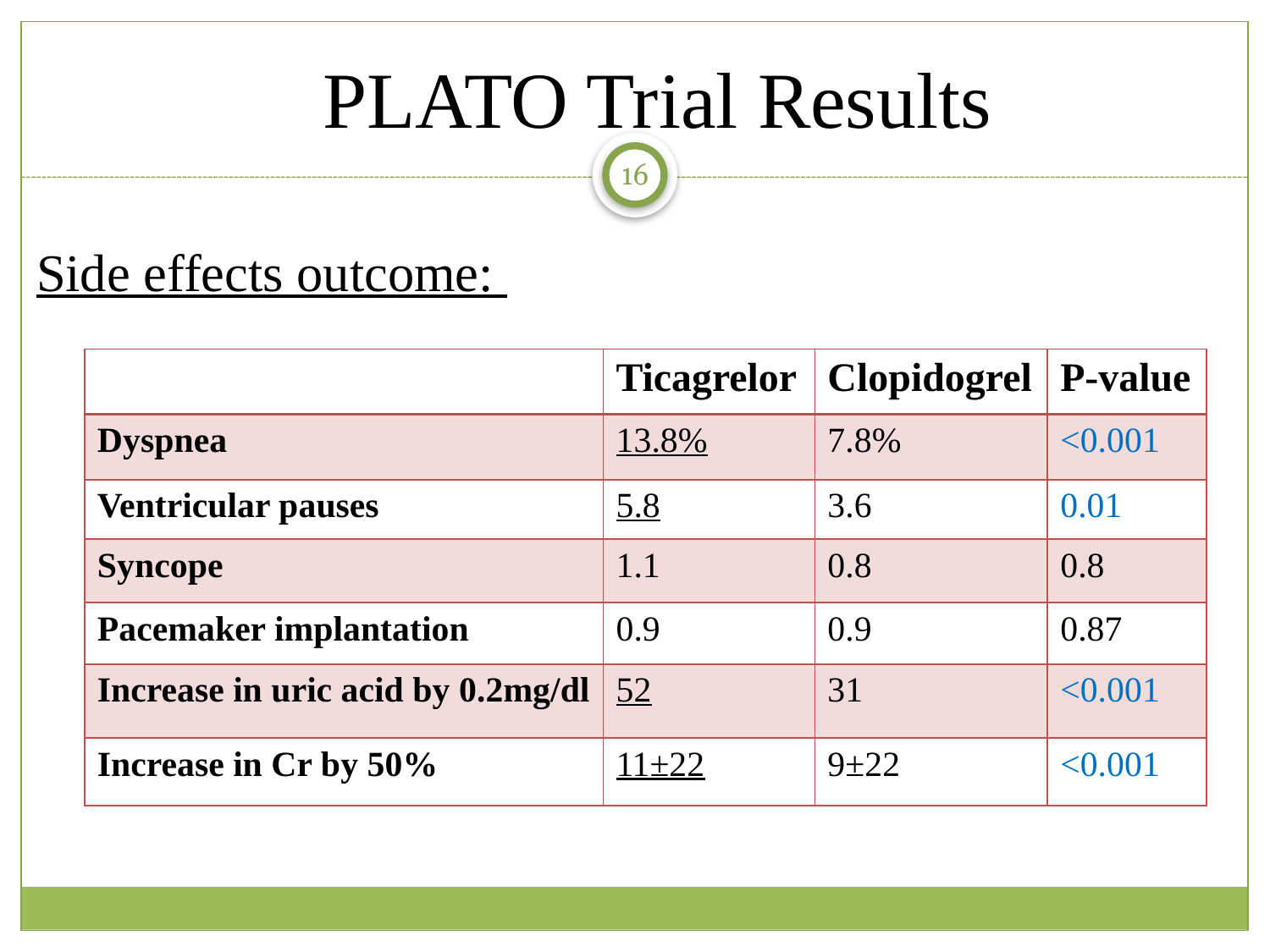

PLATO Trial Results
16
Side effects outcome:
|  | Ticagrelor | Clopidogrel | P-value |
| --- | --- | --- | --- |
| Dyspnea | 13.8% | 7.8% | <0.001 |
| Ventricular pauses | 5.8 | 3.6 | 0.01 |
| Syncope | 1.1 | 0.8 | 0.8 |
| Pacemaker implantation | 0.9 | 0.9 | 0.87 |
| Increase in uric acid by 0.2mg/dl | 52 | 31 | <0.001 |
| Increase in Cr by 50% | 11±22 | 9±22 | <0.001 |